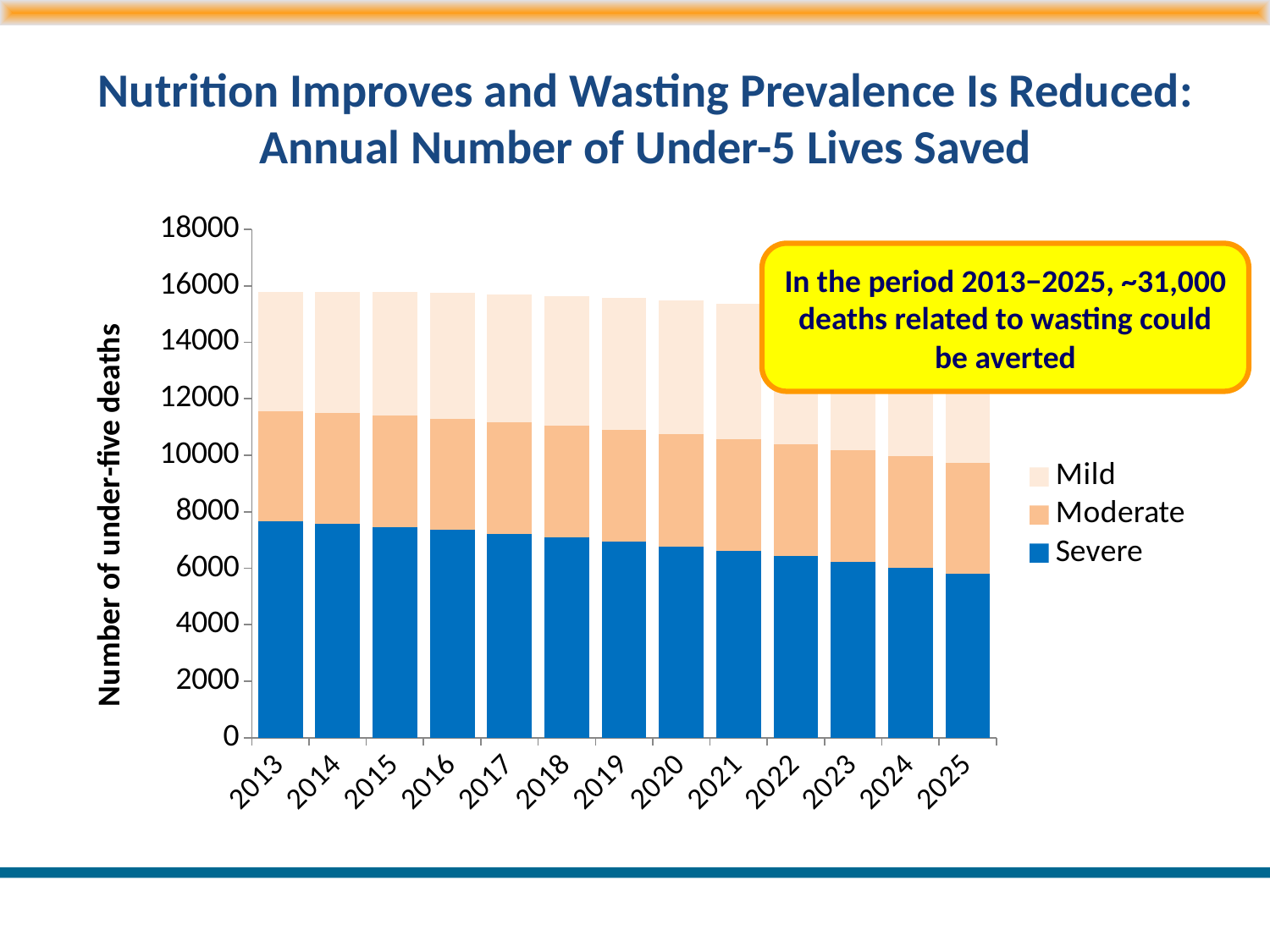

# Nutrition Improves and Wasting Prevalence Is Reduced: Annual Number of Under-5 Lives Saved

### Chart

| Category | Severe | Moderate | Mild |
|---|---|---|---|
| 2013 | 7666.1297149734 | 3893.907156811885 | 4228.539803100407 |
| 2014 | 7572.81397350092 | 3912.827800210656 | 4303.100249960215 |
| 2015 | 7468.310513704765 | 3928.907118320875 | 4376.889321399891 |
| 2016 | 7352.619335584935 | 3942.145111142541 | 4449.907017419431 |
| 2017 | 7225.740439141428 | 3952.541778675654 | 4522.153338018838 |
| 2018 | 7087.673824374245 | 3960.097120920214 | 4593.62828319811 |
| 2019 | 6938.419491283386 | 3964.81113787622 | 4664.331852957248 |
| 2020 | 6777.977439868852 | 3966.683829543676 | 4734.26404729625 |
| 2021 | 6606.347670130641 | 3965.71519592258 | 4803.424866215118 |
| 2022 | 6423.530182068755 | 3961.90523701293 | 4871.814309713853 |
| 2023 | 6229.524975683192 | 3955.253952814726 | 4939.432377792453 |
| 2024 | 6024.935933497107 | 3946.156868723253 | 5006.780902755494 |
| 2025 | 5809.09560640596 | 3934.202315449542 | 5073.353669483515 |
In the period 2013−2025, ~31,000 deaths related to wasting could be averted